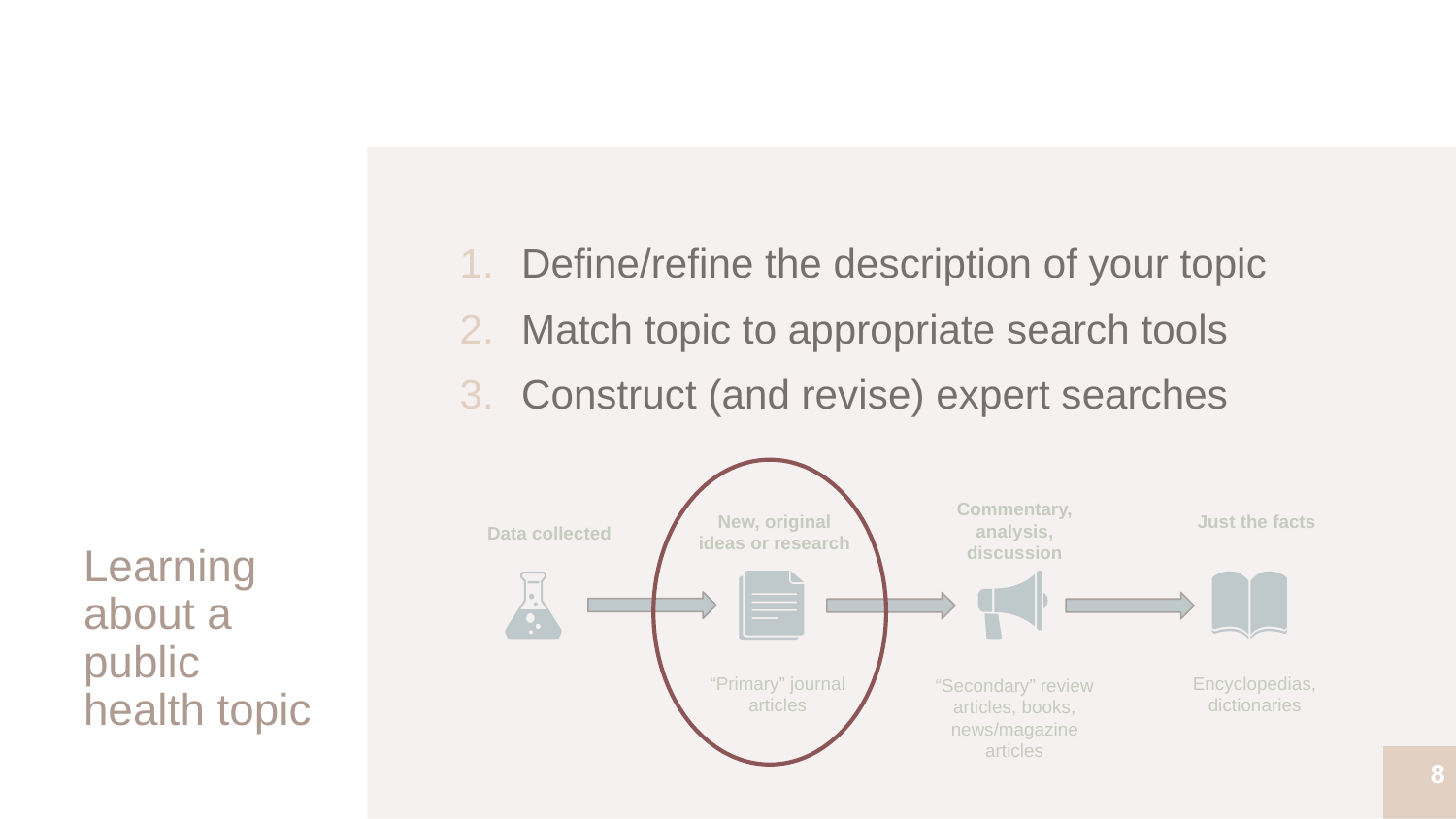

# Learning about a public health topic
Define/refine the description of your topic
Match topic to appropriate search tools
Construct (and revise) expert searches

Commentary, analysis, discussion
New, original ideas or research
Just the facts
Data collected

“Primary” journal articles
Encyclopedias, dictionaries
“Secondary” review articles, books, news/magazine articles
8